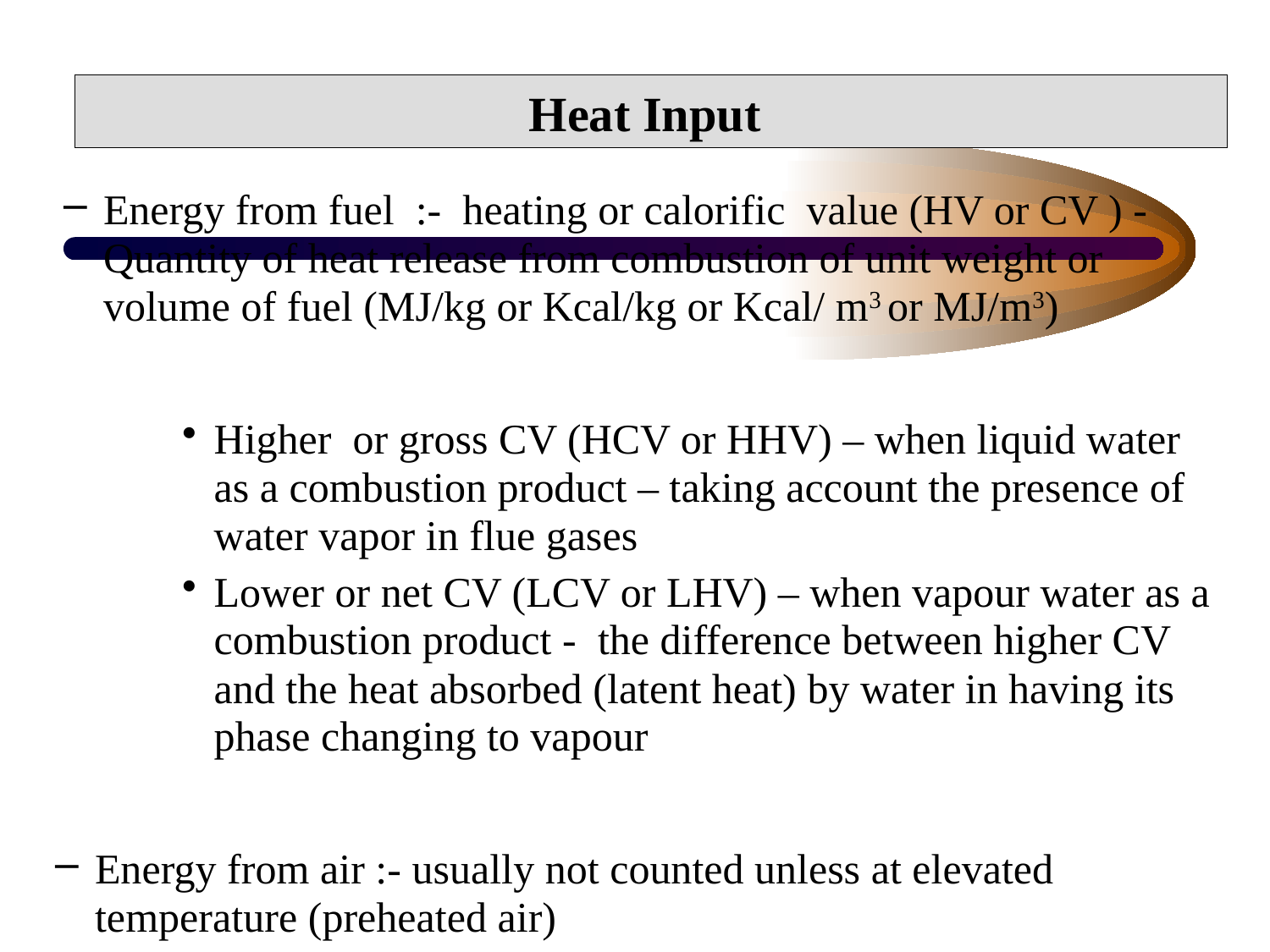

# Heat Input
Energy from fuel  :-  heating or calorific  value (HV or CV ) - Quantity of heat release from combustion of unit weight or volume of fuel (MJ/kg or Kcal/kg or Kcal/ m3 or MJ/m3)

Higher  or gross CV (HCV or HHV) – when liquid water as a combustion product – taking account the presence of water vapor in flue gases
Lower or net CV (LCV or LHV) – when vapour water as a combustion product -  the difference between higher CV and the heat absorbed (latent heat) by water in having its phase changing to vapour

Energy from air :- usually not counted unless at elevated temperature (preheated air)